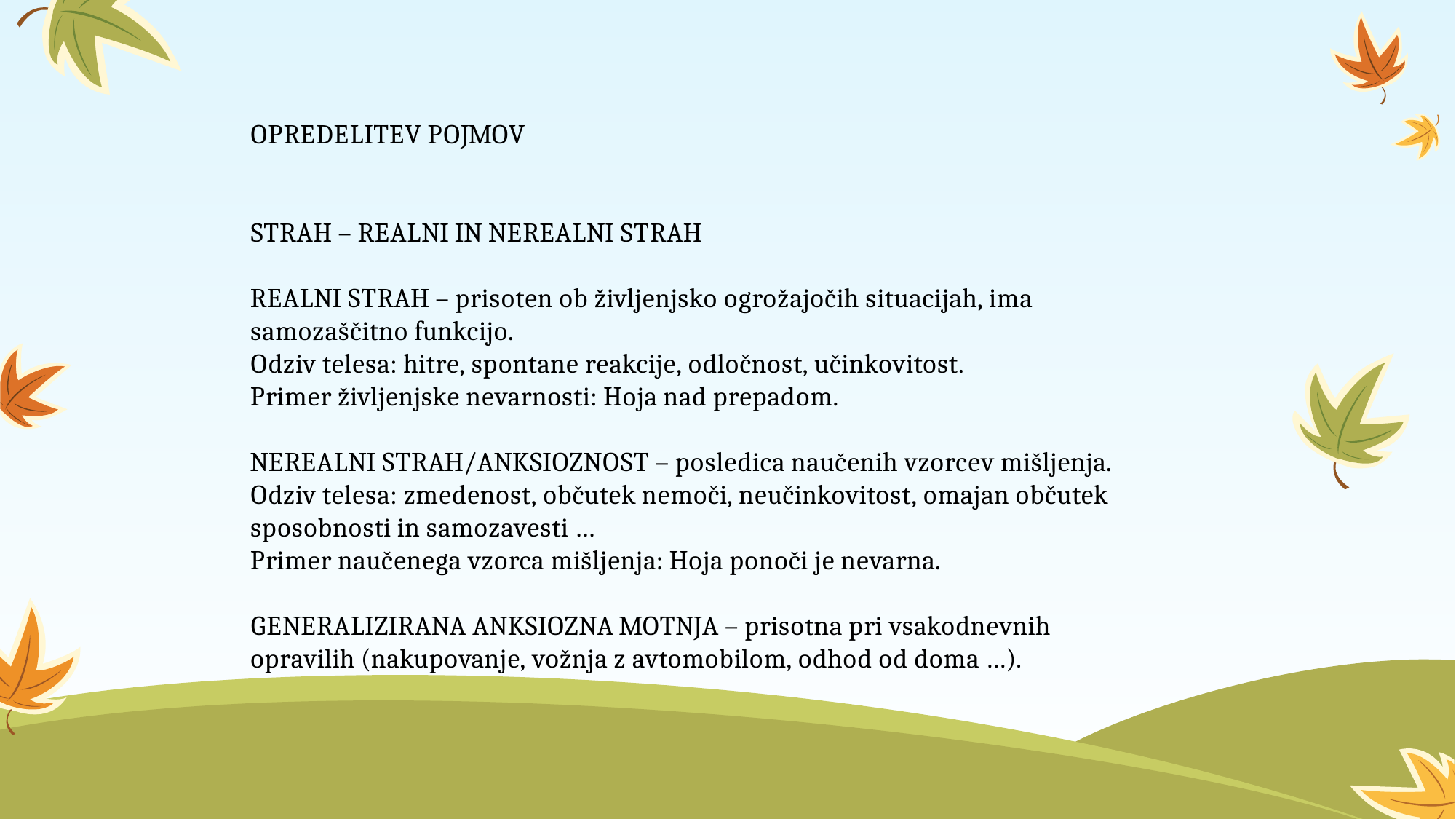

OPREDELITEV POJMOV

STRAH – REALNI IN NEREALNI STRAH

REALNI STRAH – prisoten ob življenjsko ogrožajočih situacijah, ima samozaščitno funkcijo.
Odziv telesa: hitre, spontane reakcije, odločnost, učinkovitost.
Primer življenjske nevarnosti: Hoja nad prepadom.

NEREALNI STRAH/ANKSIOZNOST – posledica naučenih vzorcev mišljenja.
Odziv telesa: zmedenost, občutek nemoči, neučinkovitost, omajan občutek sposobnosti in samozavesti …
Primer naučenega vzorca mišljenja: Hoja ponoči je nevarna.

GENERALIZIRANA ANKSIOZNA MOTNJA – prisotna pri vsakodnevnih opravilih (nakupovanje, vožnja z avtomobilom, odhod od doma …).